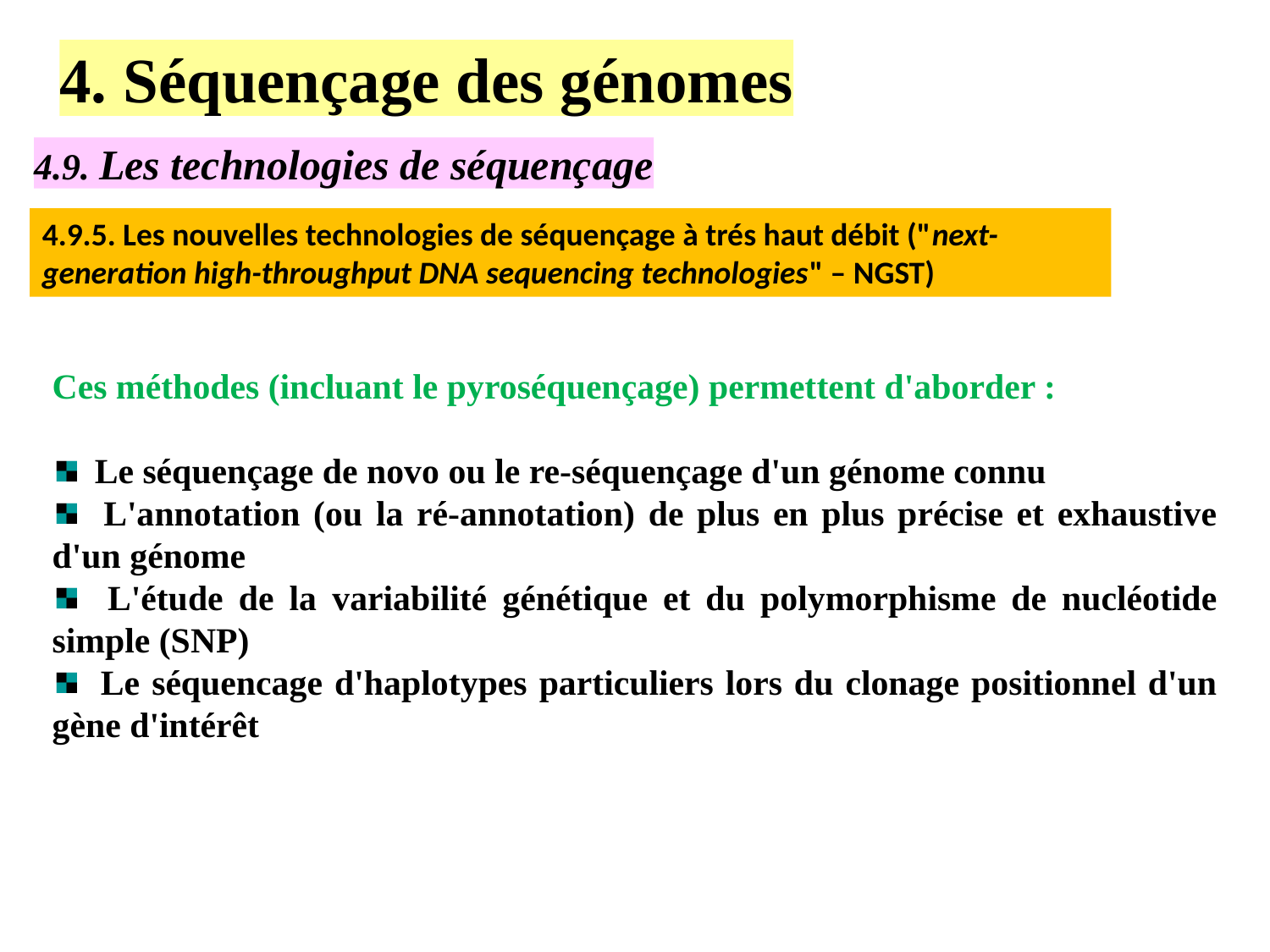

4. Séquençage des génomes
4.9. Les technologies de séquençage
4.9.5. Les nouvelles technologies de séquençage à trés haut débit ("next-generation high-throughput DNA sequencing technologies" – NGST)
Ces méthodes (incluant le pyroséquençage) permettent d'aborder :

  Le séquençage de novo ou le re-séquençage d'un génome connu
  L'annotation (ou la ré-annotation) de plus en plus précise et exhaustive d'un génome
  L'étude de la variabilité génétique et du polymorphisme de nucléotide simple (SNP)
  Le séquencage d'haplotypes particuliers lors du clonage positionnel d'un gène d'intérêt